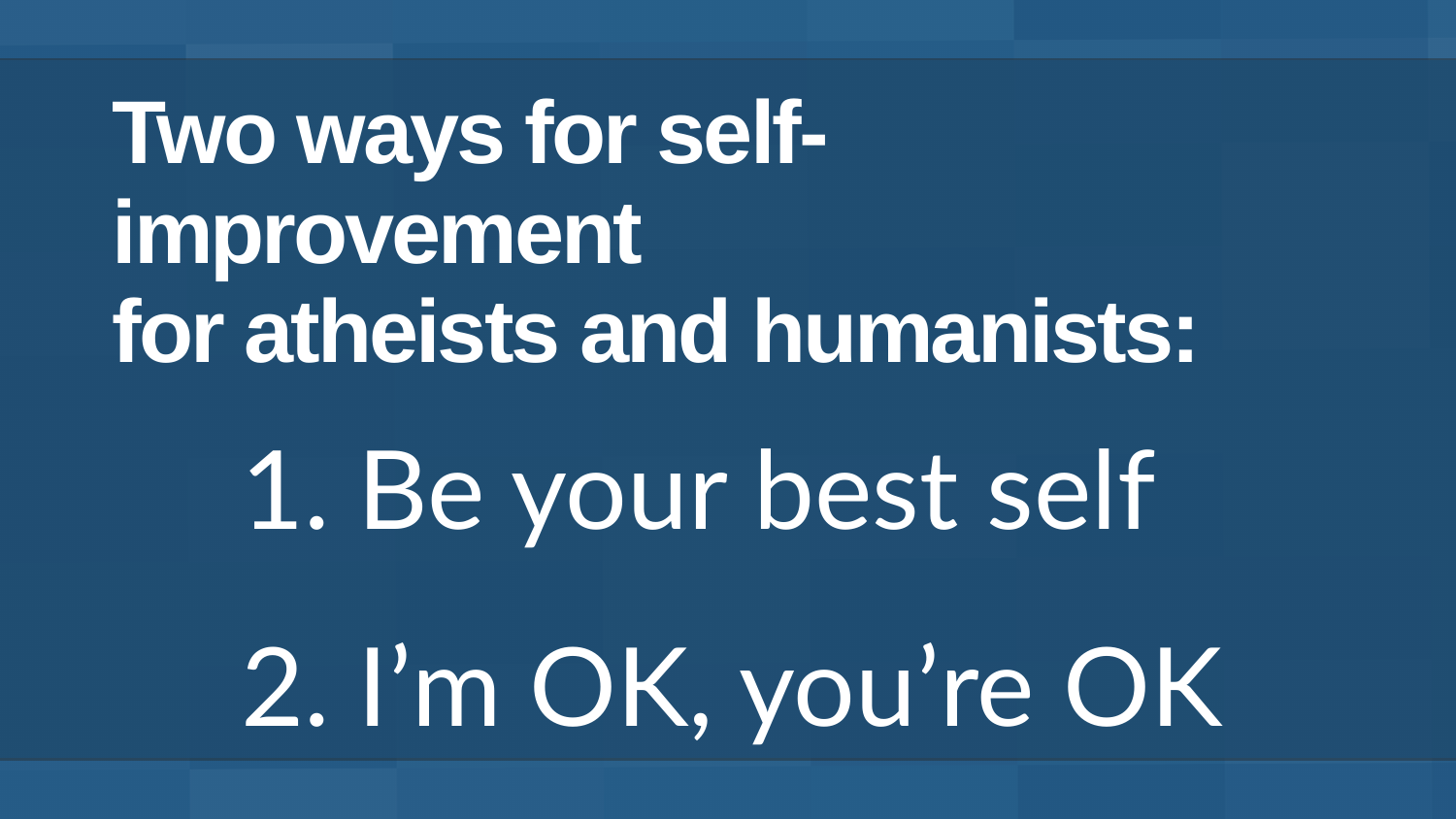

# Two ways for self-improvement for atheists and humanists:
1. Be your best self
2. I’m OK, you’re OK